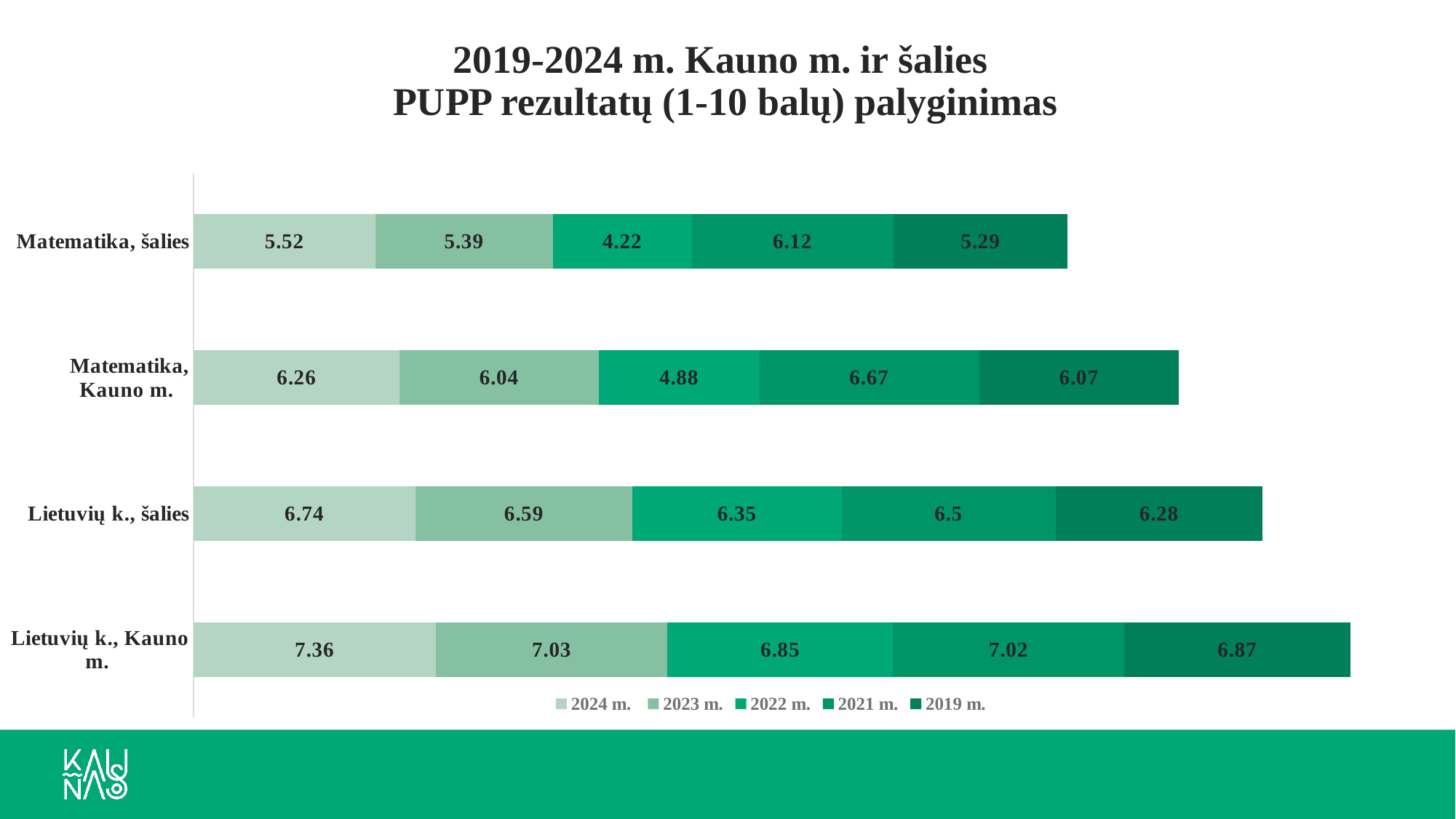

# 2019-2024 m. Kauno m. ir šalies PUPP rezultatų (1-10 balų) palyginimas

### Chart

| Category | 2024 m.  | 2023 m. | 2022 m. | 2021 m. | 2019 m.  |
|---|---|---|---|---|---|
| Lietuvių k., Kauno m.  | 7.36 | 7.03 | 6.85 | 7.02 | 6.87 |
| Lietuvių k., šalies | 6.74 | 6.59 | 6.35 | 6.5 | 6.28 |
| Matematika, Kauno m.  | 6.26 | 6.04 | 4.88 | 6.67 | 6.07 |
| Matematika, šalies | 5.52 | 5.39 | 4.22 | 6.12 | 5.29 |